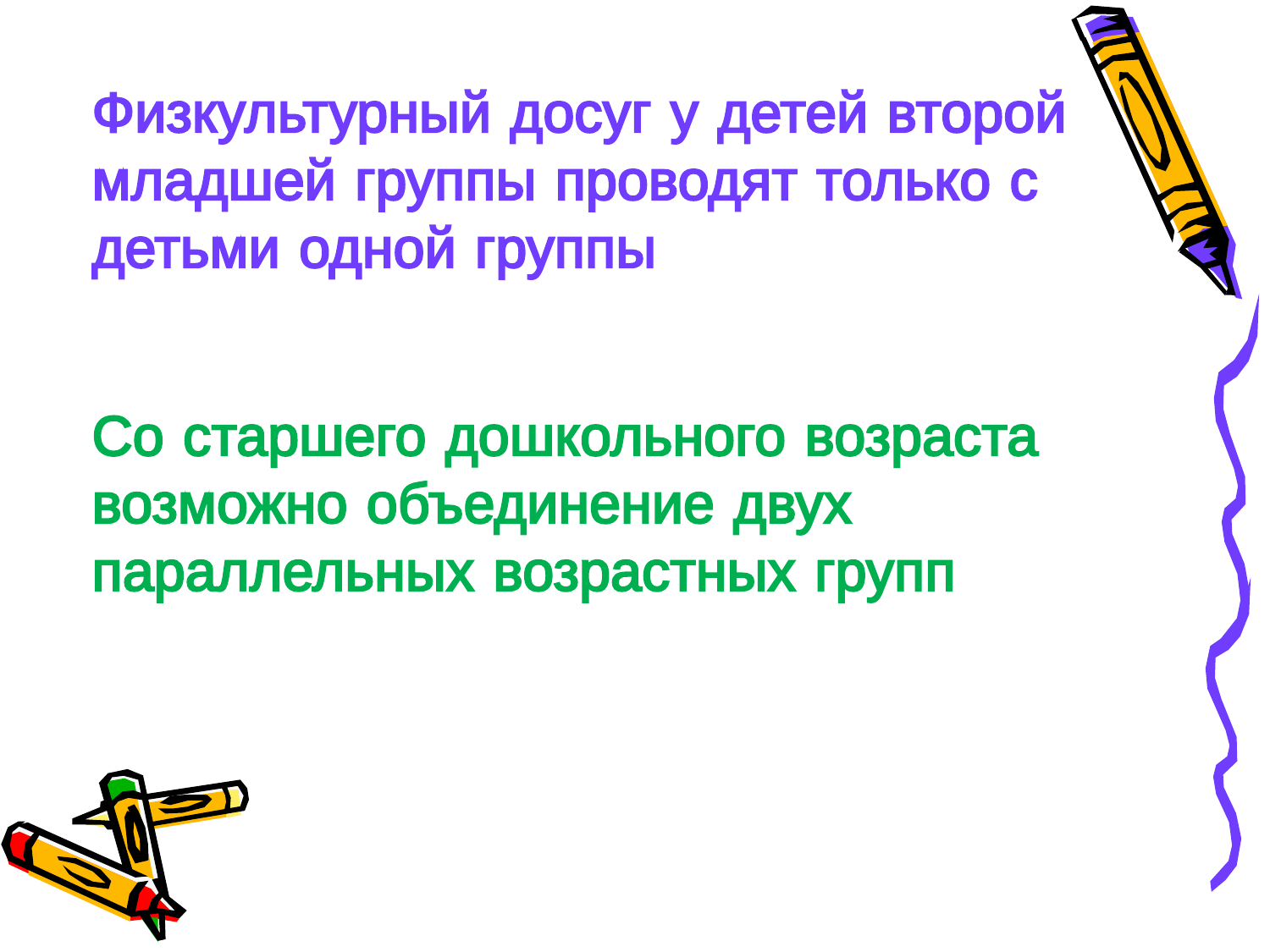

Физкультурный досуг у детей второй младшей группы проводят только с детьми одной группы
Со старшего дошкольного возраста возможно объединение двух параллельных возрастных групп